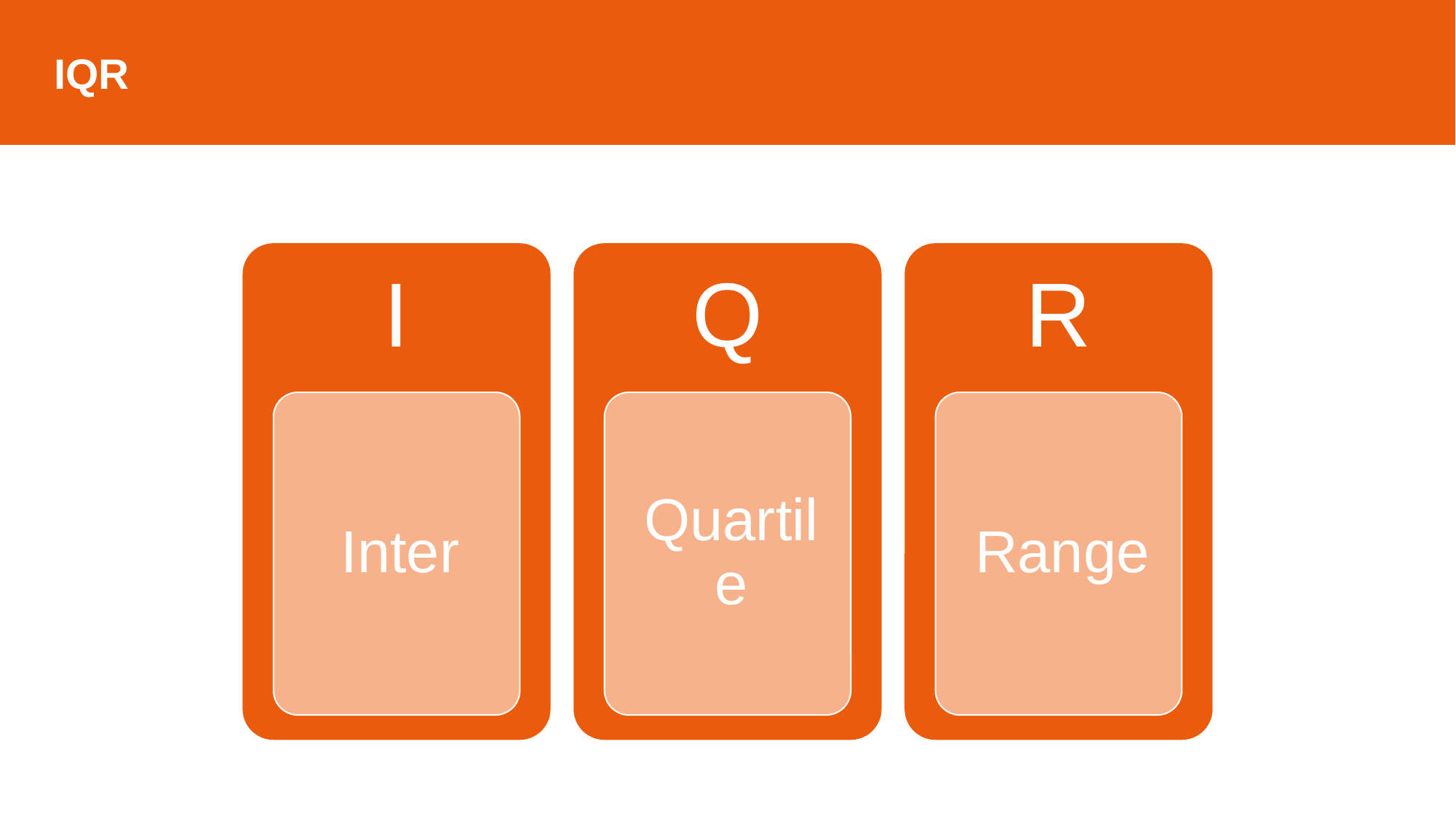

IQR
I
Inter
Q
Quartile
R
Range